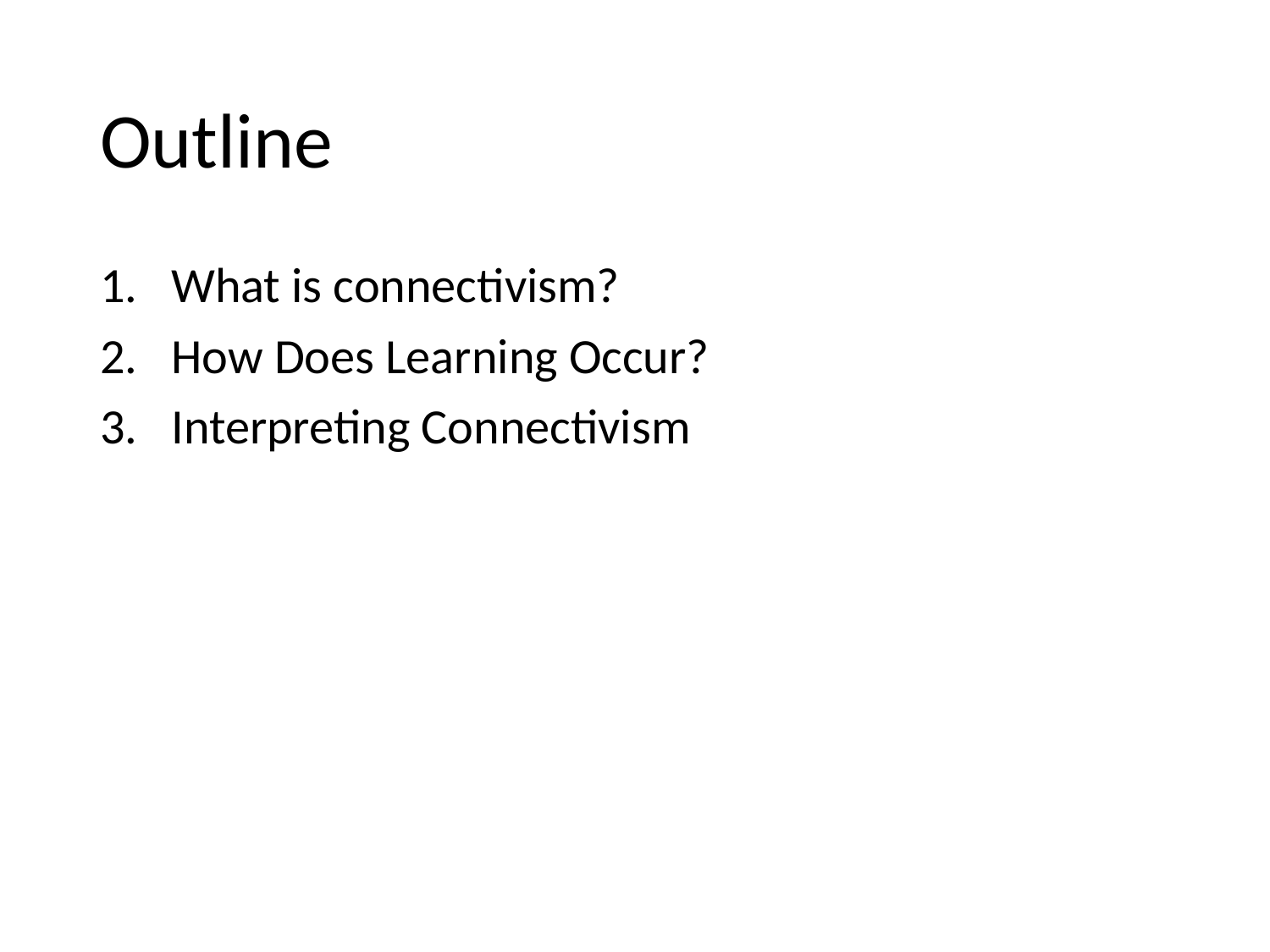

# Outline
What is connectivism?
How Does Learning Occur?
Interpreting Connectivism